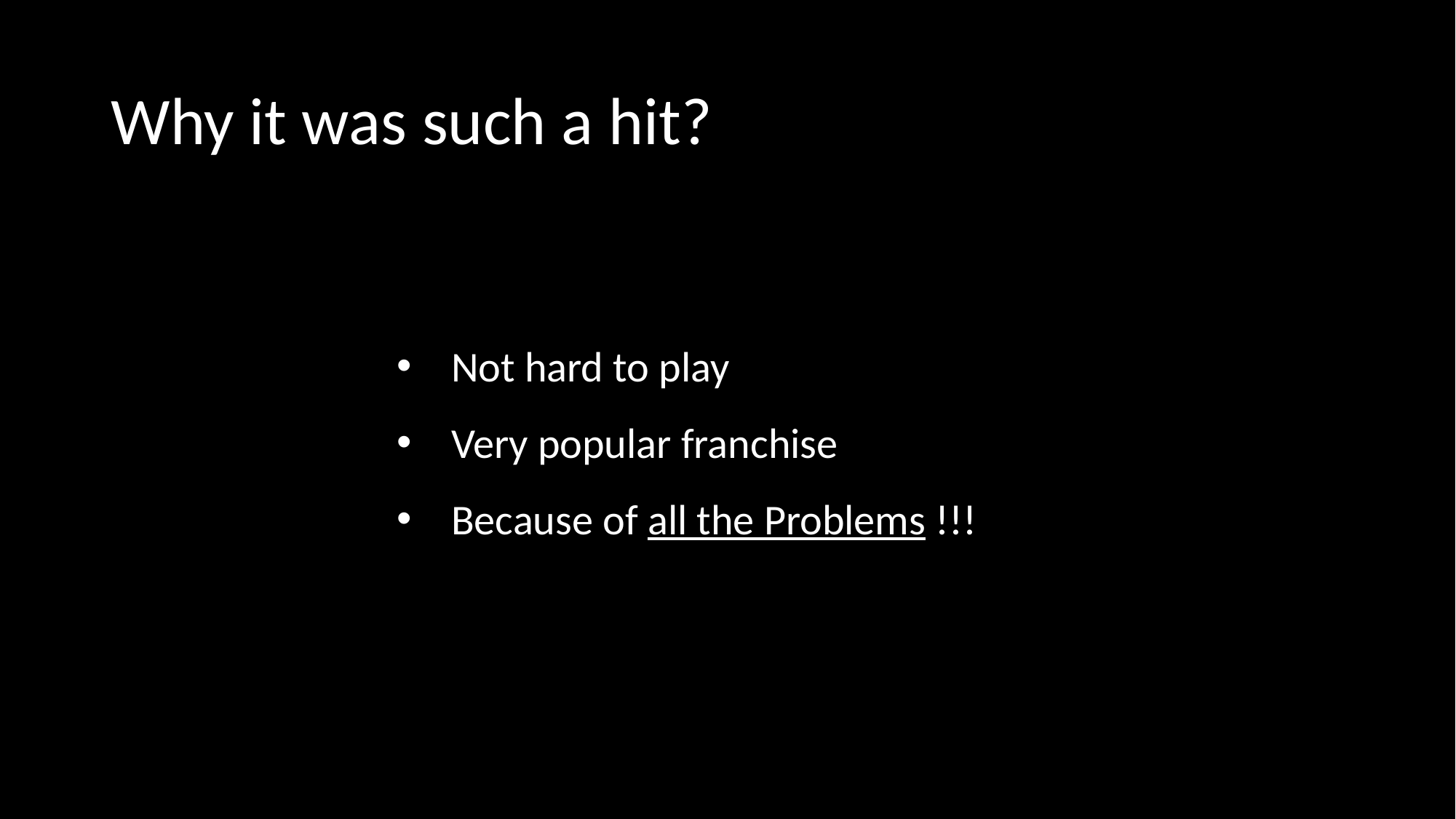

# Why it was such a hit?
Not hard to play
Very popular franchise
Because of all the Problems !!!